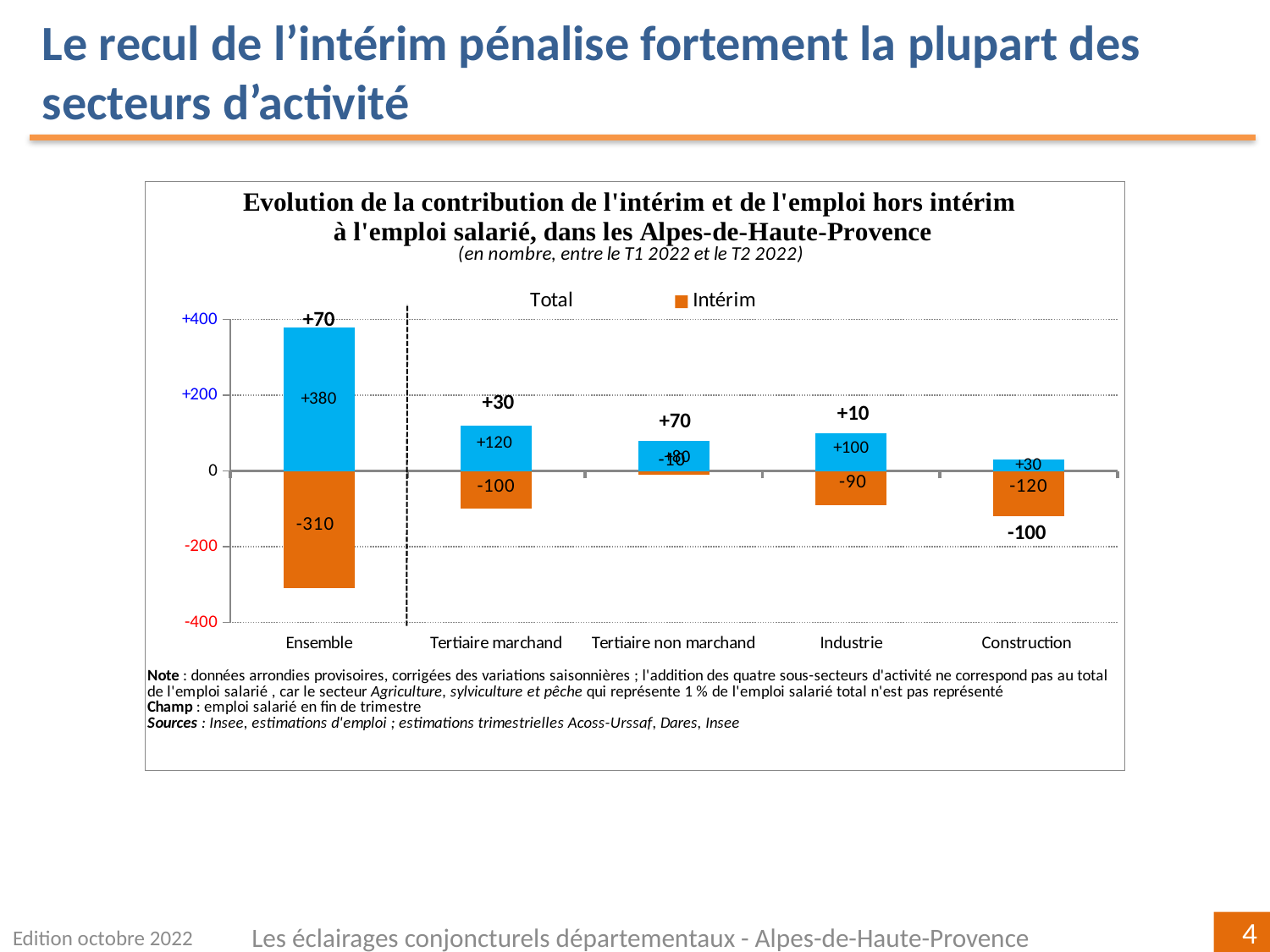

Le recul de l’intérim pénalise fortement la plupart des secteurs d’activité

### Chart

| Category |  |  |  |
|---|---|---|---|
| Ensemble | 380.0 | -310.0 | 70.0 |
| Tertiaire marchand | 120.0 | -100.0 | 30.0 |
| Tertiaire non marchand | 80.0 | -10.0 | 70.0 |
| Industrie | 100.0 | -90.0 | 10.0 |
| Construction
 | 30.0 | -120.0 | -100.0 |
Edition octobre 2022
Les éclairages conjoncturels départementaux - Alpes-de-Haute-Provence
4